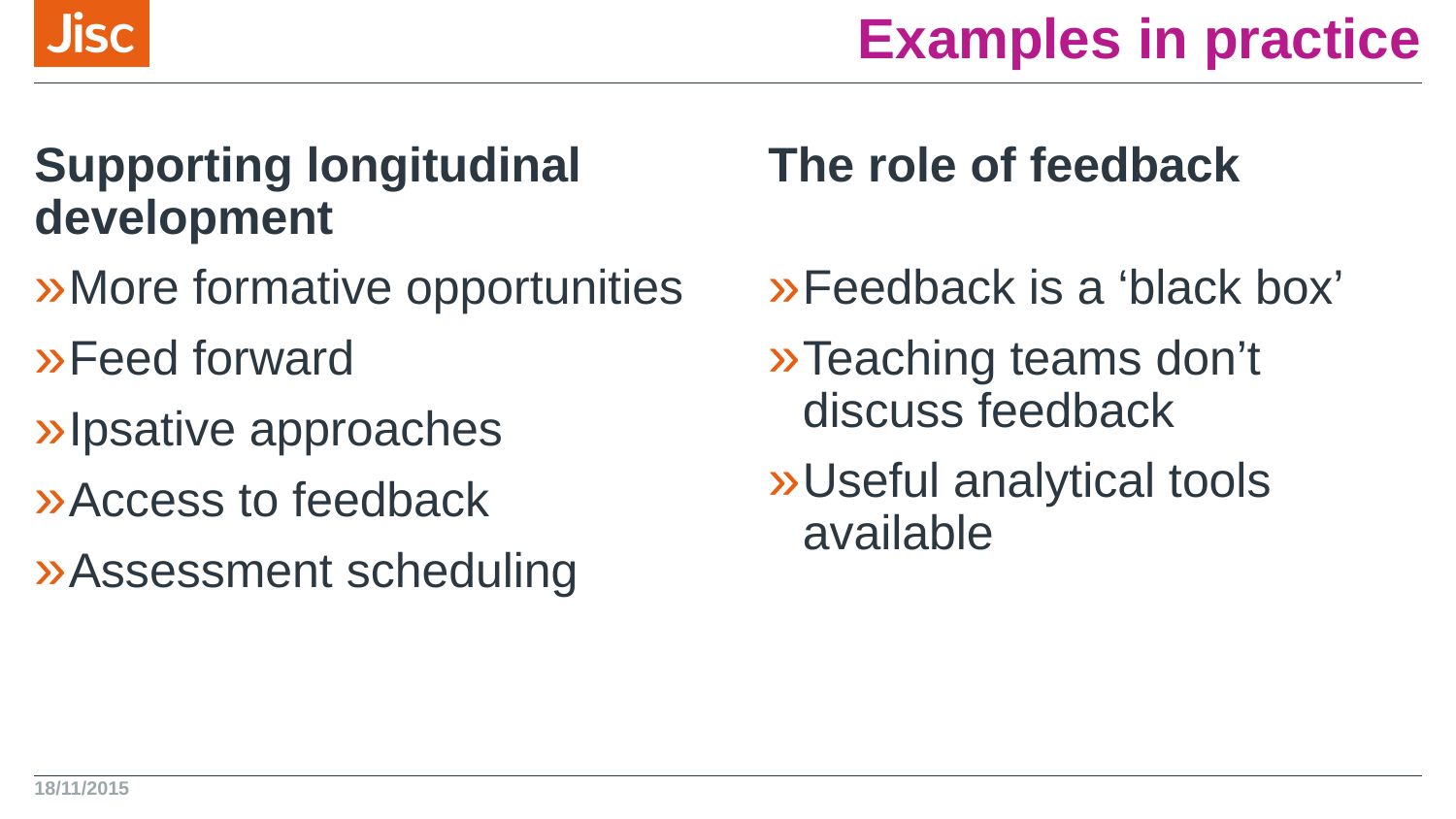

# Examples in practice
The role of feedback
Supporting longitudinal development
Feedback is a ‘black box’
Teaching teams don’t discuss feedback
Useful analytical tools available

More formative opportunities
Feed forward
Ipsative approaches
Access to feedback
Assessment scheduling

18/11/2015